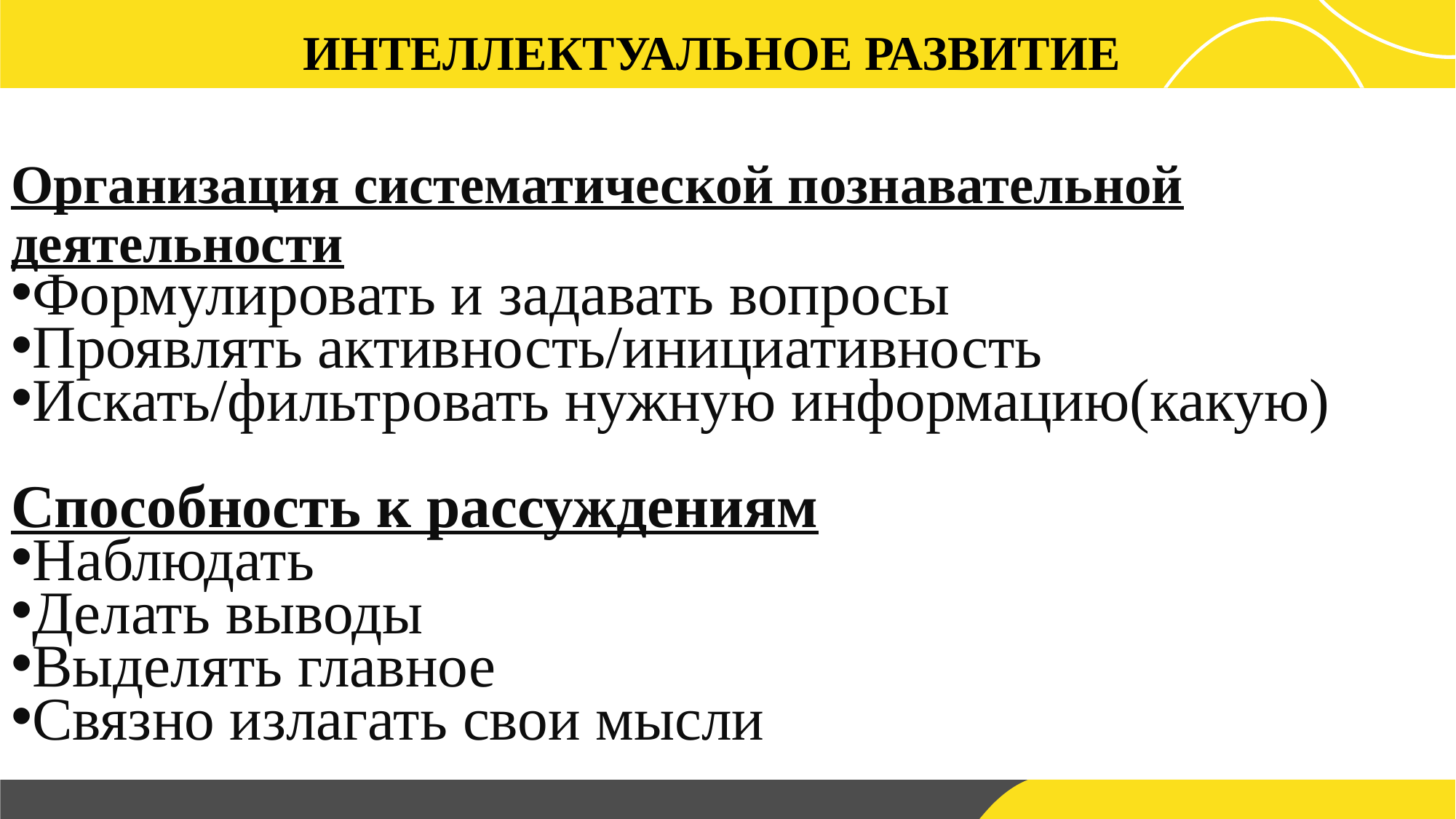

ИНТЕЛЛЕКТУАЛЬНОЕ РАЗВИТИЕ

Организация систематической познавательной деятельности
Формулировать и задавать вопросы
Проявлять активность/инициативность
Искать/фильтровать нужную информацию(какую)

Способность к рассуждениям
Наблюдать
Делать выводы
Выделять главное
Связно излагать свои мысли